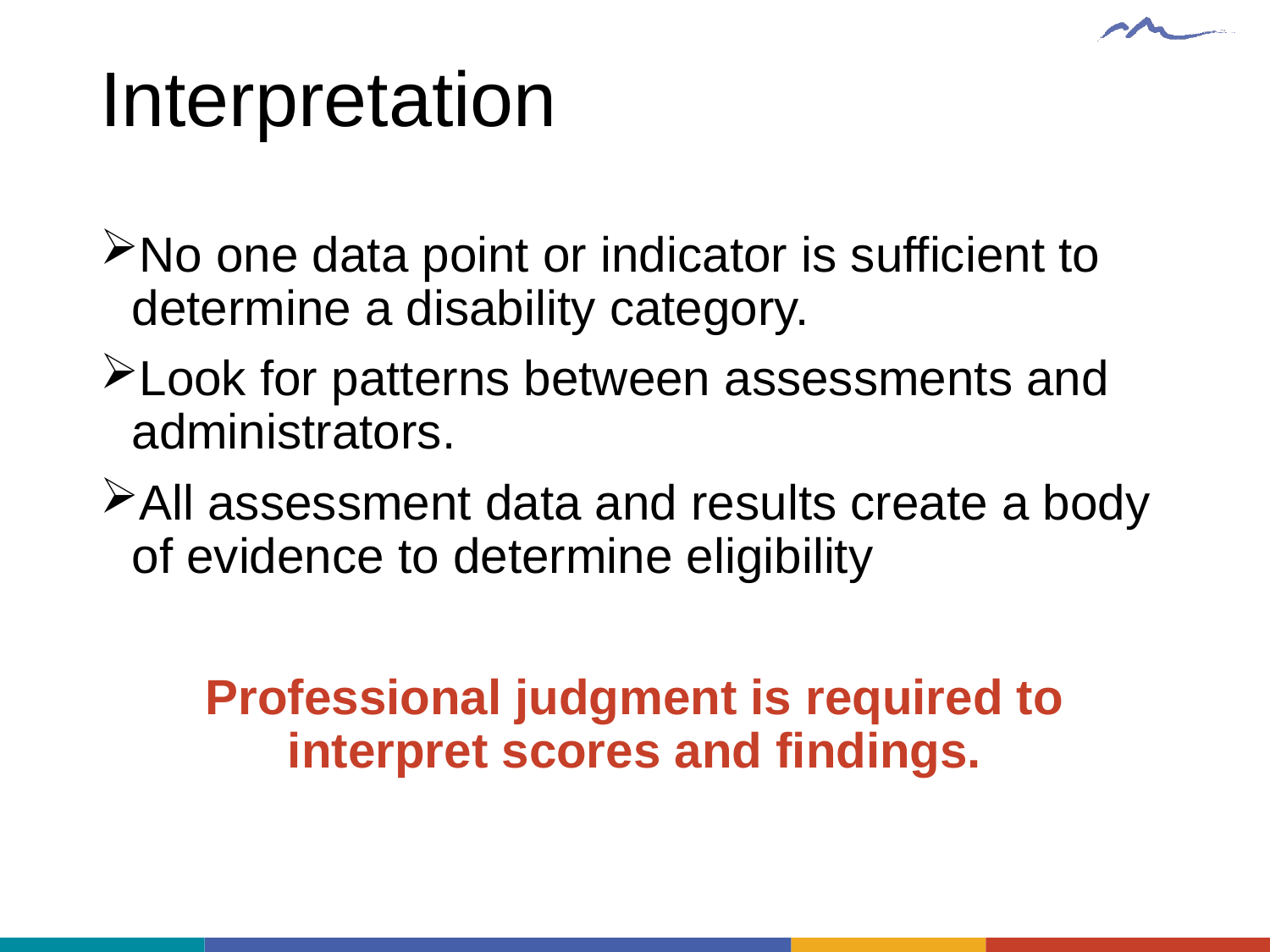

# Interpretation
No one data point or indicator is sufficient to determine a disability category.
Look for patterns between assessments and administrators.
All assessment data and results create a body of evidence to determine eligibility

Professional judgment is required to interpret scores and findings.